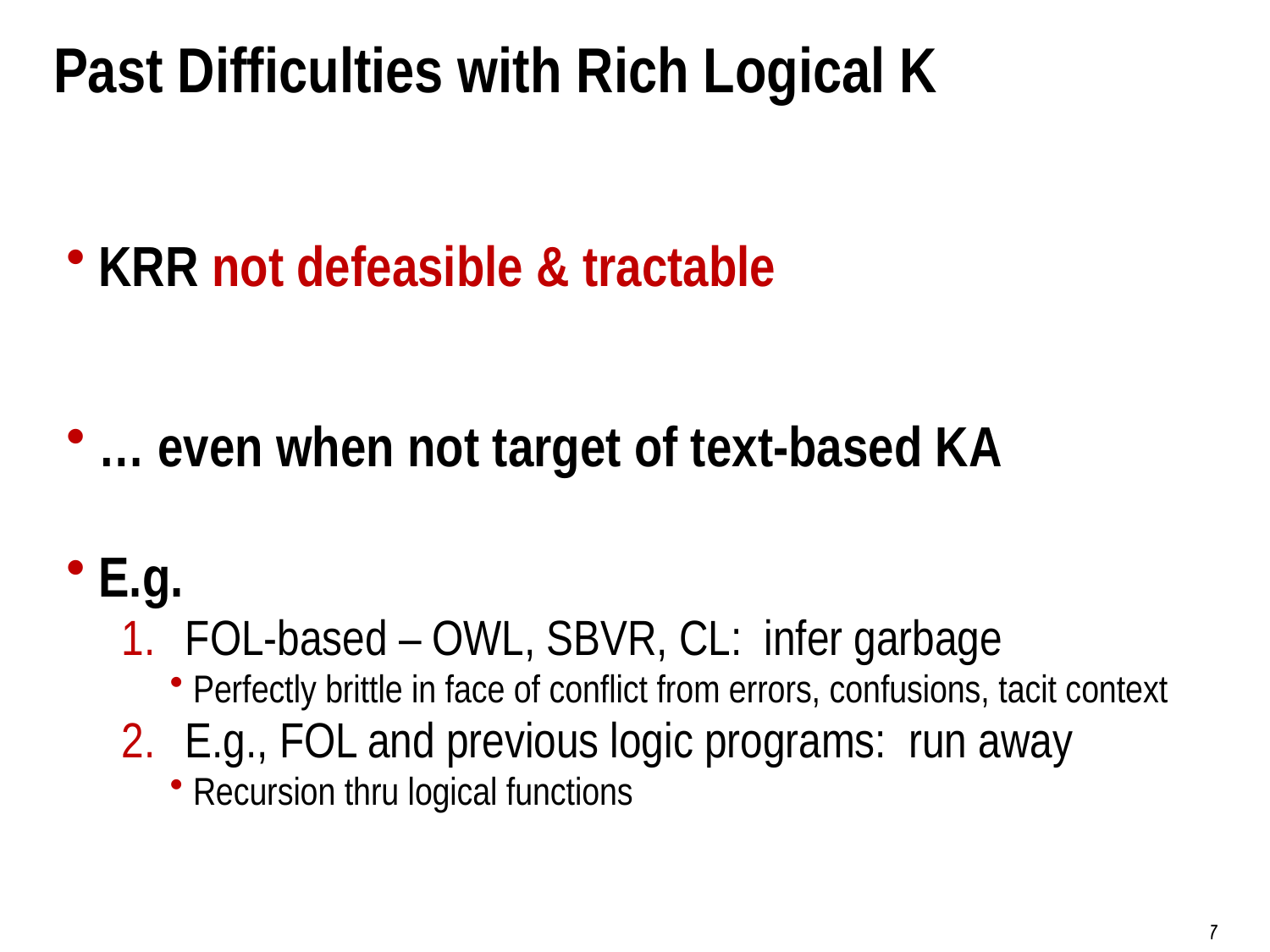

# Past Difficulties with Rich Logical K
KRR not defeasible & tractable

… even when not target of text-based KA

E.g.
FOL-based – OWL, SBVR, CL:  infer garbage
Perfectly brittle in face of conflict from errors, confusions, tacit context
E.g., FOL and previous logic programs:  run away
Recursion thru logical functions